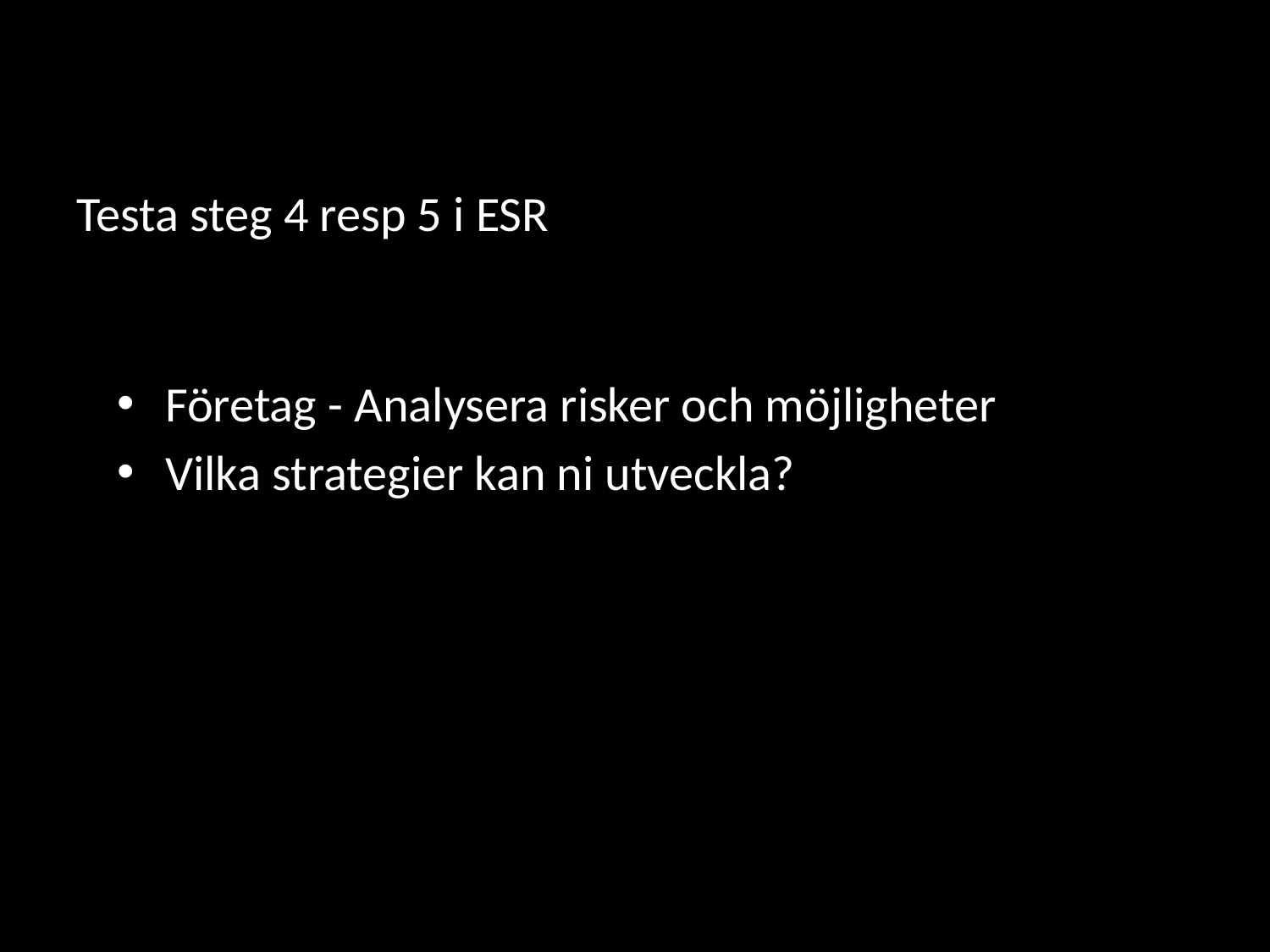

Testa steg 4 resp 5 i ESR
Företag - Analysera risker och möjligheter
Vilka strategier kan ni utveckla?